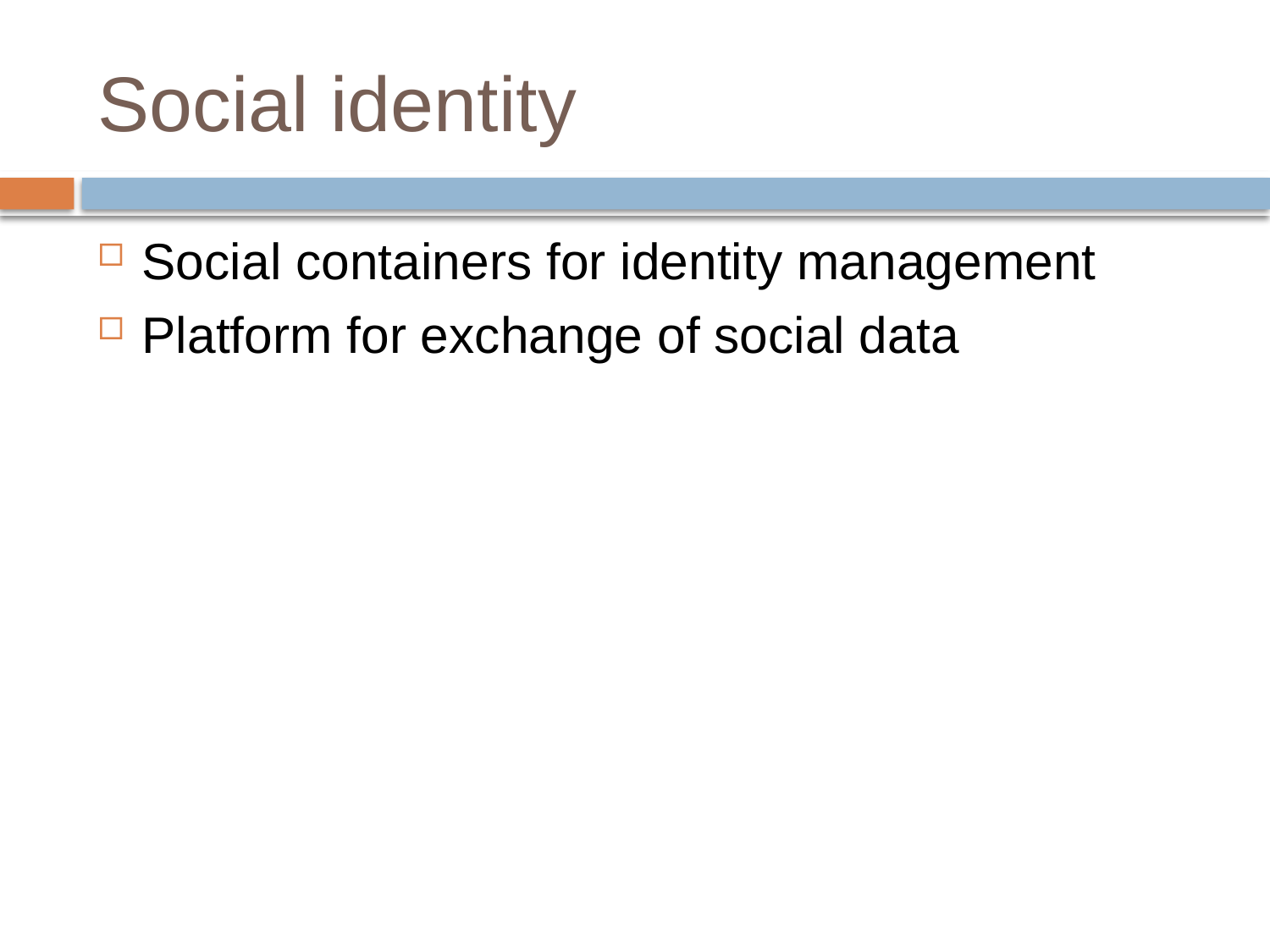

# Social identity
Social containers for identity management
Platform for exchange of social data